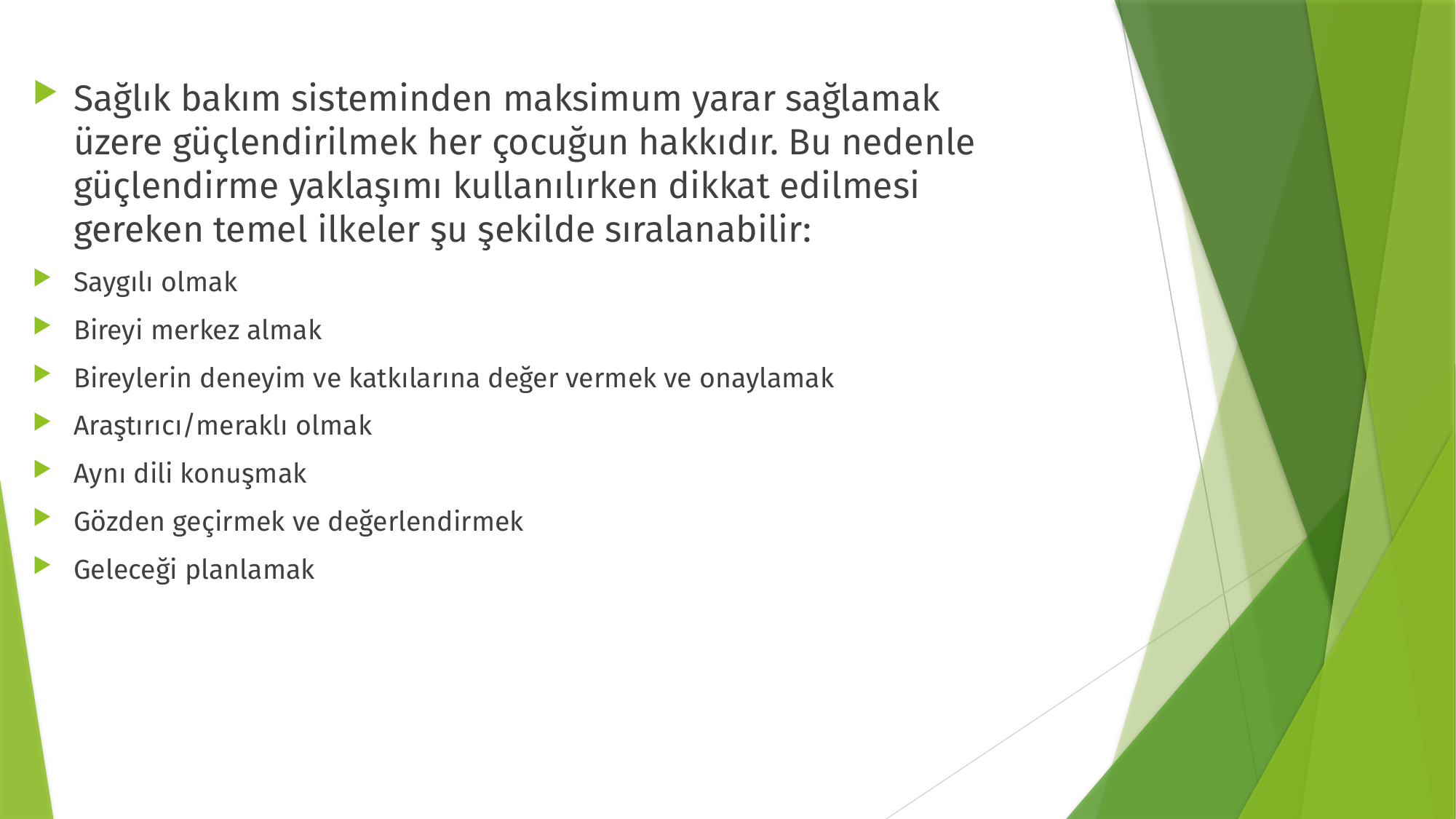

Sağlık bakım sisteminden maksimum yarar sağlamak üzere güçlendirilmek her çocuğun hakkıdır. Bu nedenle güçlendirme yaklaşımı kullanılırken dikkat edilmesi gereken temel ilkeler şu şekilde sıralanabilir:
Saygılı olmak
Bireyi merkez almak
Bireylerin deneyim ve katkılarına değer vermek ve onaylamak
Araştırıcı/meraklı olmak
Aynı dili konuşmak
Gözden geçirmek ve değerlendirmek
Geleceği planlamak